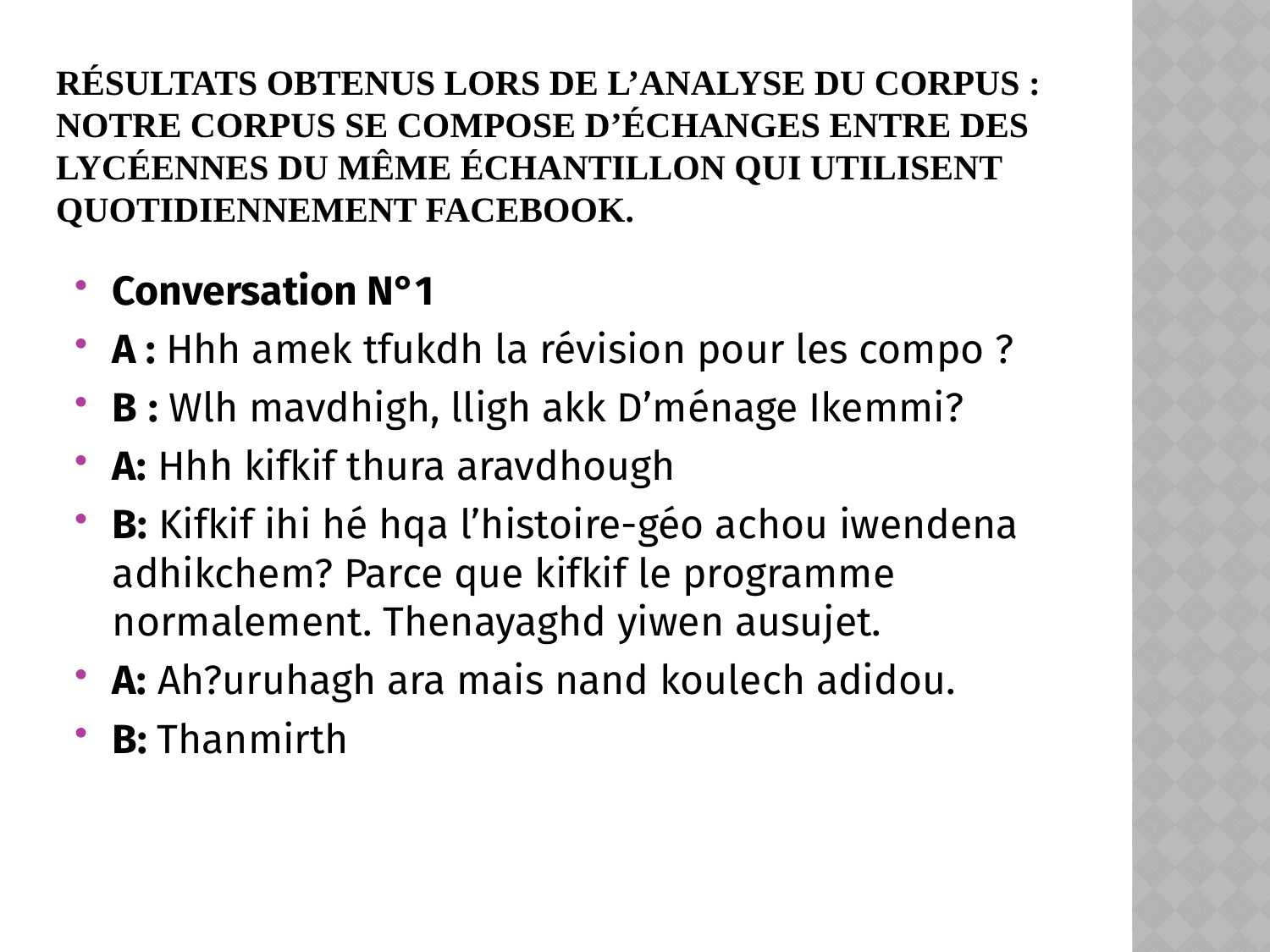

# Résultats obtenus lors de l’analyse du corpus : Notre corpus se compose d’échanges entre des lycéennes du même échantillon qui utilisent quotidiennement Facebook.
Conversation N°1
A : Hhh amek tfukdh la révision pour les compo ?
B : Wlh mavdhigh, lligh akk D’ménage Ikemmi?
A: Hhh kifkif thura aravdhough
B: Kifkif ihi hé hqa l’histoire-géo achou iwendena adhikchem? Parce que kifkif le programme normalement. Thenayaghd yiwen ausujet.
A: Ah?uruhagh ara mais nand koulech adidou.
B: Thanmirth